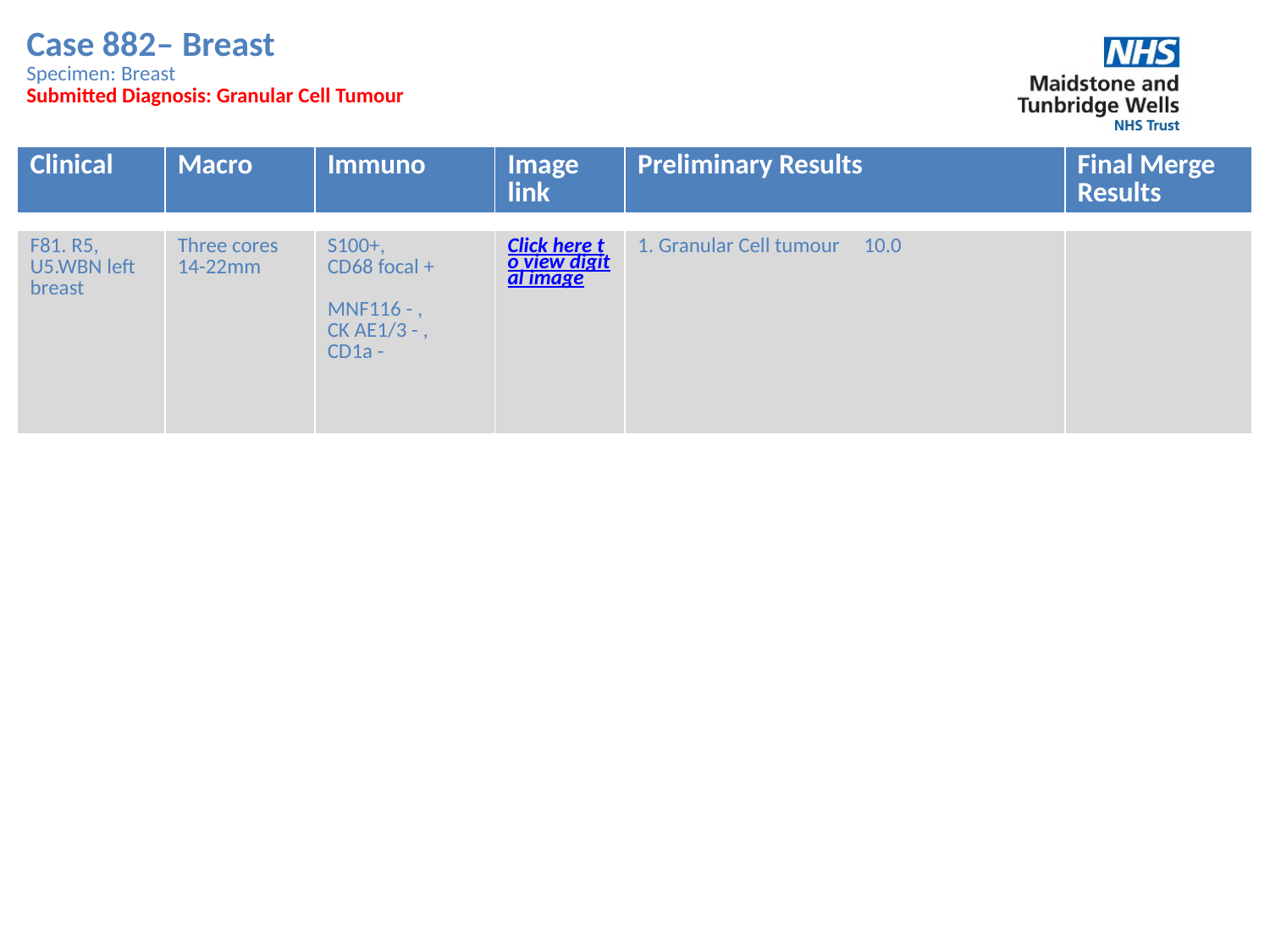

Case 882– Breast
Specimen: Breast
Submitted Diagnosis: Granular Cell Tumour

| Clinical | Macro | Immuno | Image link | Preliminary Results | Final Merge Results |
| --- | --- | --- | --- | --- | --- |
| F81. R5, U5.WBN left breast | Three cores 14-22mm | S100+, CD68 focal + MNF116 - , CK AE1/3 - , CD1a - | Click here to view digital image | 1. Granular Cell tumour 10.0 |  |
| --- | --- | --- | --- | --- | --- |